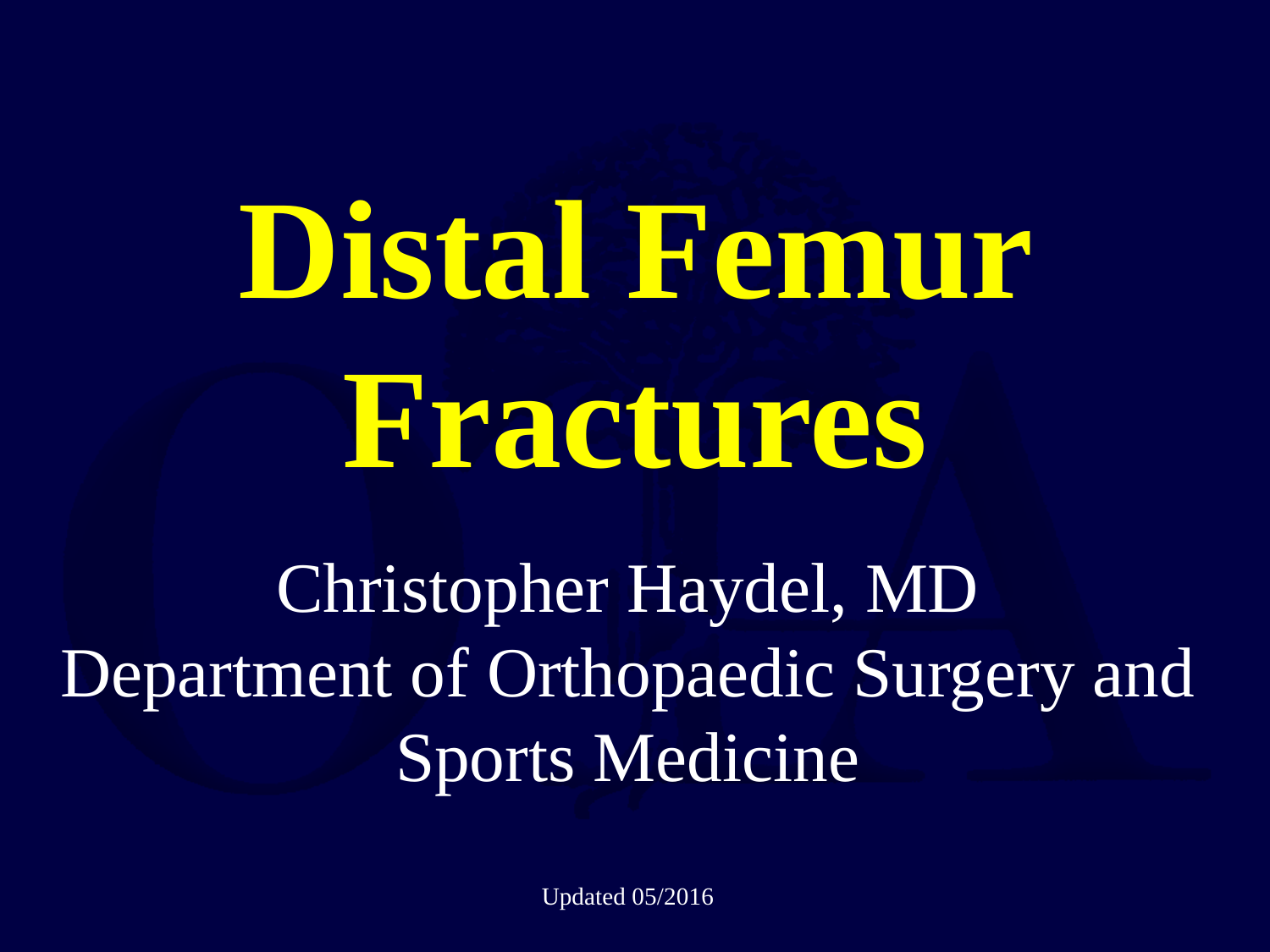

# Distal Femur Fractures
Christopher Haydel, MD
Department of Orthopaedic Surgery and Sports Medicine

Updated 05/2016